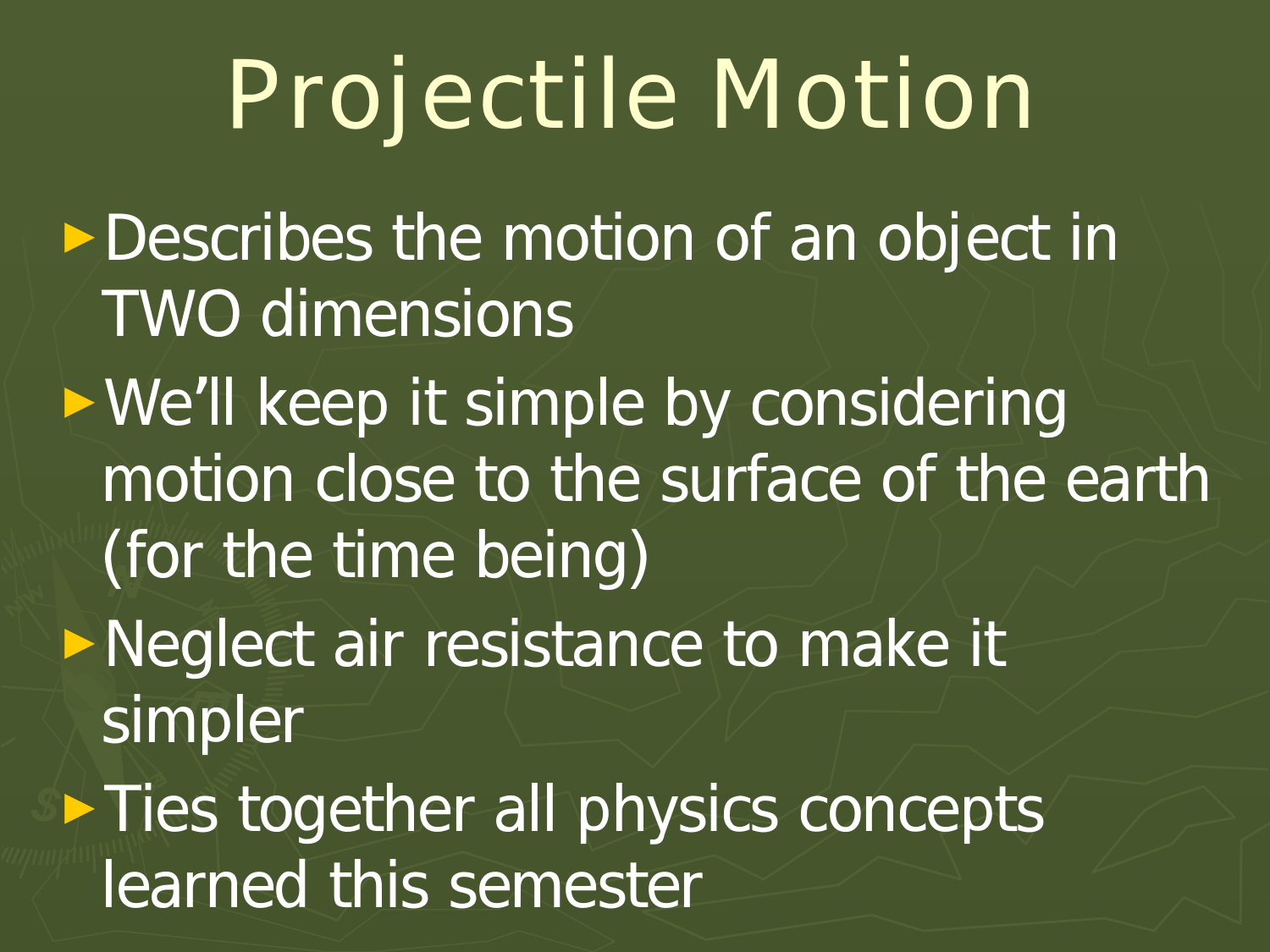

Projectile Motion
Describes the motion of an object in TWO dimensions
We’ll keep it simple by considering motion close to the surface of the earth (for the time being)
Neglect air resistance to make it simpler
Ties together all physics concepts learned this semester